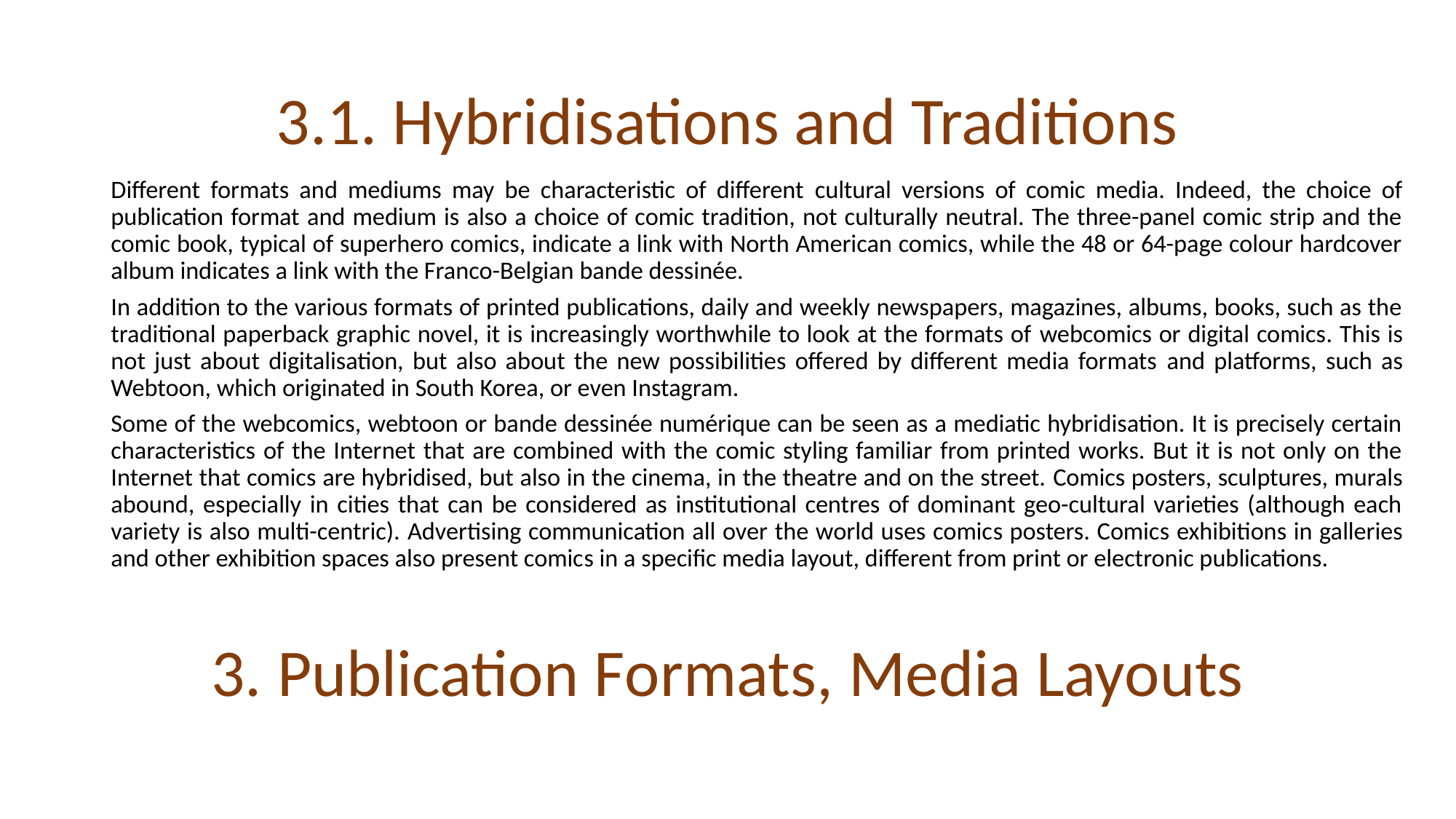

# 3.1. Hybridisations and Traditions
Different formats and mediums may be characteristic of different cultural versions of comic media. Indeed, the choice of publication format and medium is also a choice of comic tradition, not culturally neutral. The three-panel comic strip and the comic book, typical of superhero comics, indicate a link with North American comics, while the 48 or 64-page colour hardcover album indicates a link with the Franco-Belgian bande dessinée.
In addition to the various formats of printed publications, daily and weekly newspapers, magazines, albums, books, such as the traditional paperback graphic novel, it is increasingly worthwhile to look at the formats of webcomics or digital comics. This is not just about digitalisation, but also about the new possibilities offered by different media formats and platforms, such as Webtoon, which originated in South Korea, or even Instagram.
Some of the webcomics, webtoon or bande dessinée numérique can be seen as a mediatic hybridisation. It is precisely certain characteristics of the Internet that are combined with the comic styling familiar from printed works. But it is not only on the Internet that comics are hybridised, but also in the cinema, in the theatre and on the street. Comics posters, sculptures, murals abound, especially in cities that can be considered as institutional centres of dominant geo-cultural varieties (although each variety is also multi-centric). Advertising communication all over the world uses comics posters. Comics exhibitions in galleries and other exhibition spaces also present comics in a specific media layout, different from print or electronic publications.
3. Publication Formats, Media Layouts